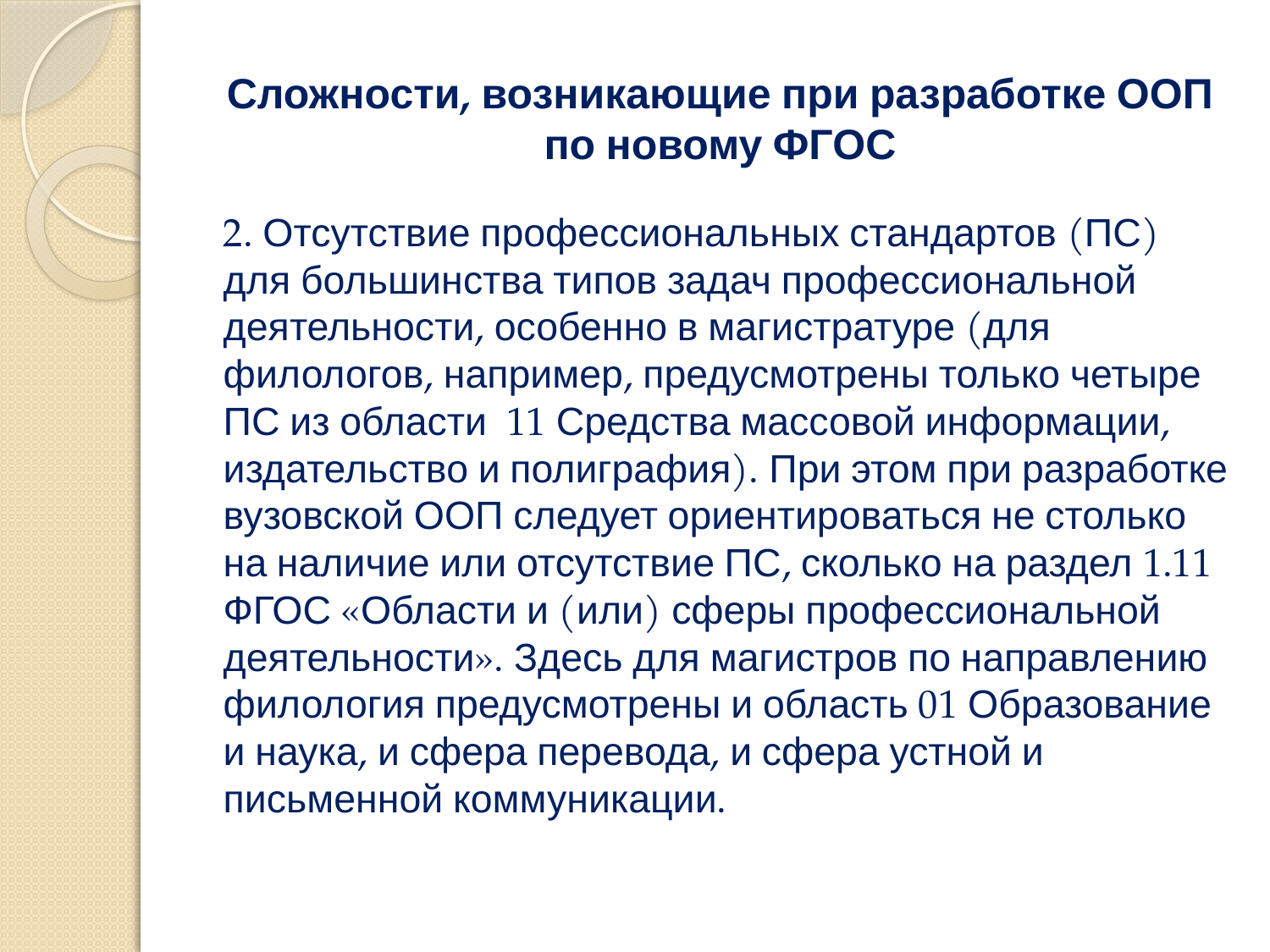

# Сложности, возникающие при разработке ООП по новому ФГОС
2. Отсутствие профессиональных стандартов (ПС) для большинства типов задач профессиональной деятельности, особенно в магистратуре (для филологов, например, предусмотрены только четыре ПС из области  11 Средства массовой информации, издательство и полиграфия). При этом при разработке вузовской ООП следует ориентироваться не столько на наличие или отсутствие ПС, сколько на раздел 1.11 ФГОС «Области и (или) сферы профессиональной деятельности». Здесь для магистров по направлению филология предусмотрены и область 01 Образование и наука, и сфера перевода, и сфера устной и письменной коммуникации.